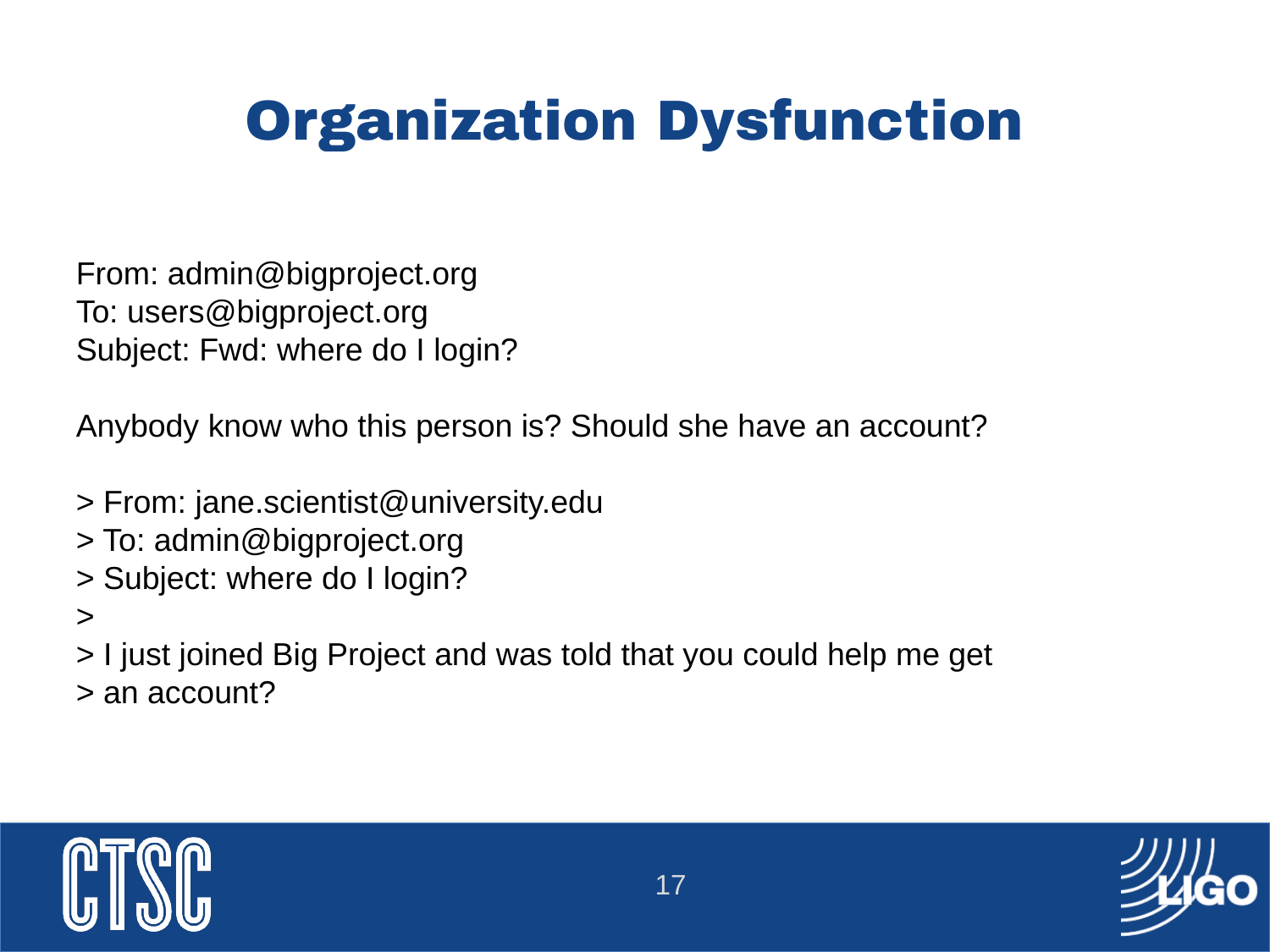

# Organization Dysfunction
From: admin@bigproject.org
To: users@bigproject.org
Subject: Fwd: where do I login?

Anybody know who this person is? Should she have an account?

> From: jane.scientist@university.edu
> To: admin@bigproject.org
> Subject: where do I login?
>
> I just joined Big Project and was told that you could help me get
> an account?